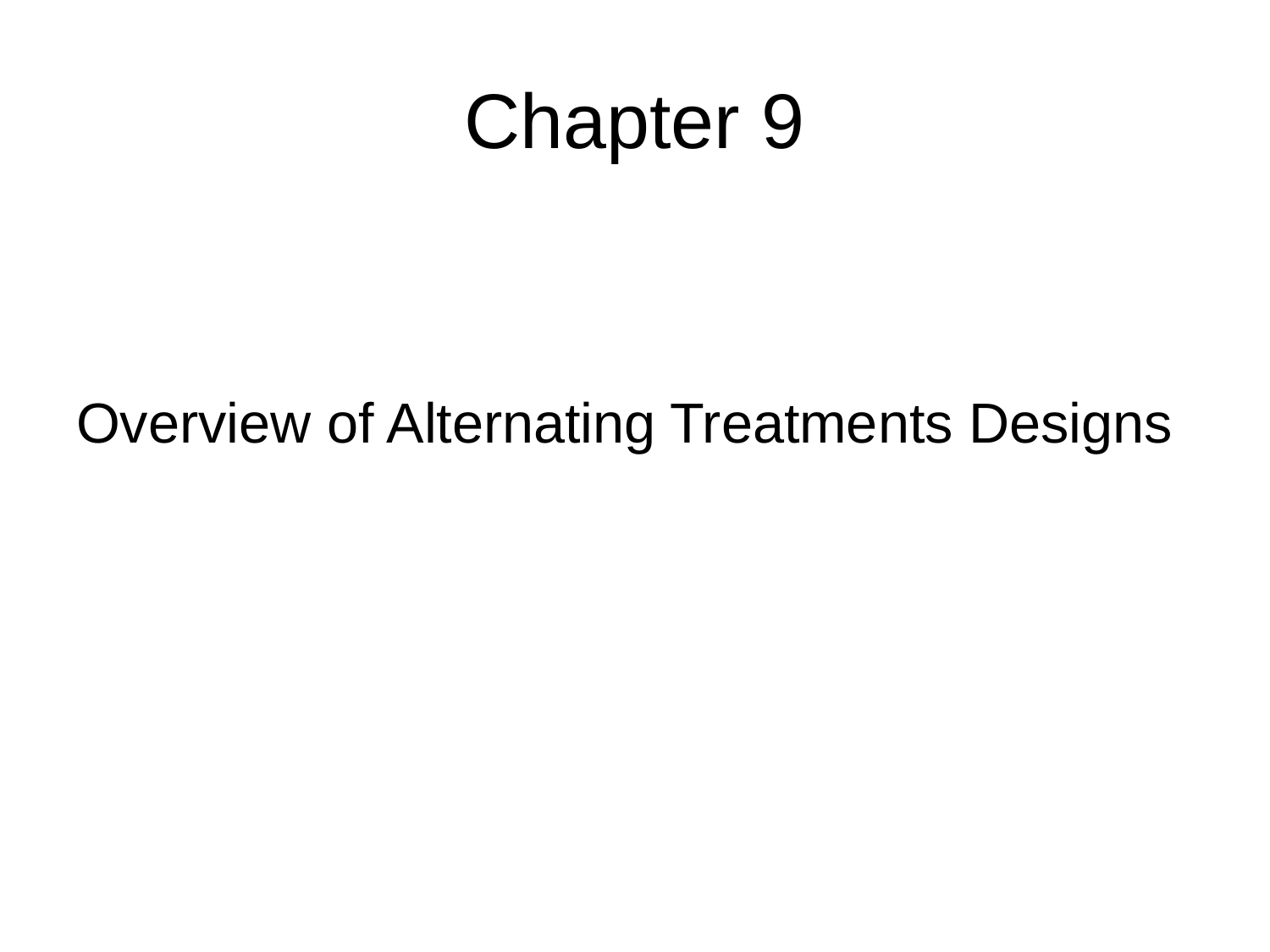

# Chapter 9

Overview of Alternating Treatments Designs